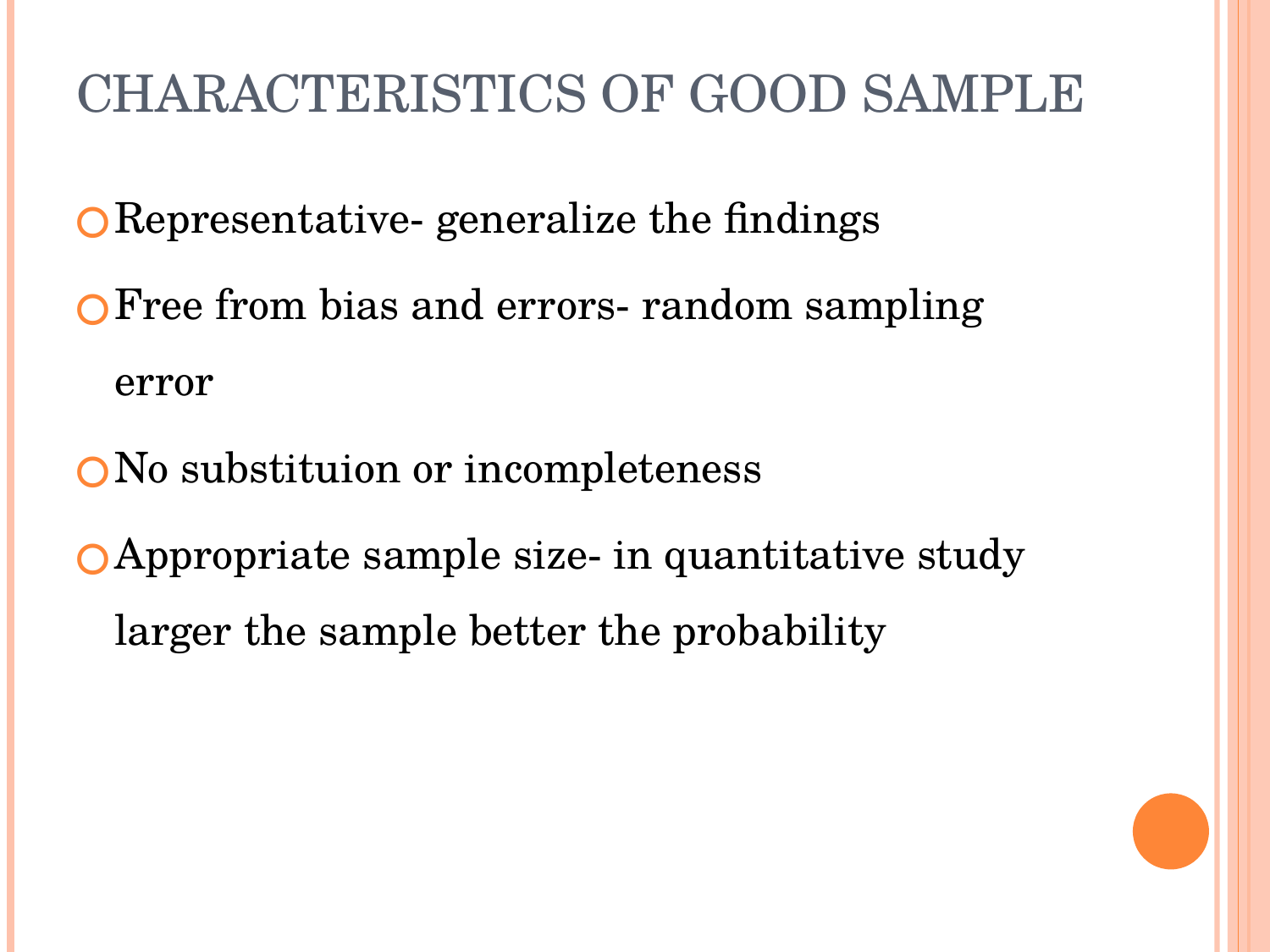

# Characteristics of good sample
Representative- generalize the findings
Free from bias and errors- random sampling error
No substituion or incompleteness
Appropriate sample size- in quantitative study larger the sample better the probability